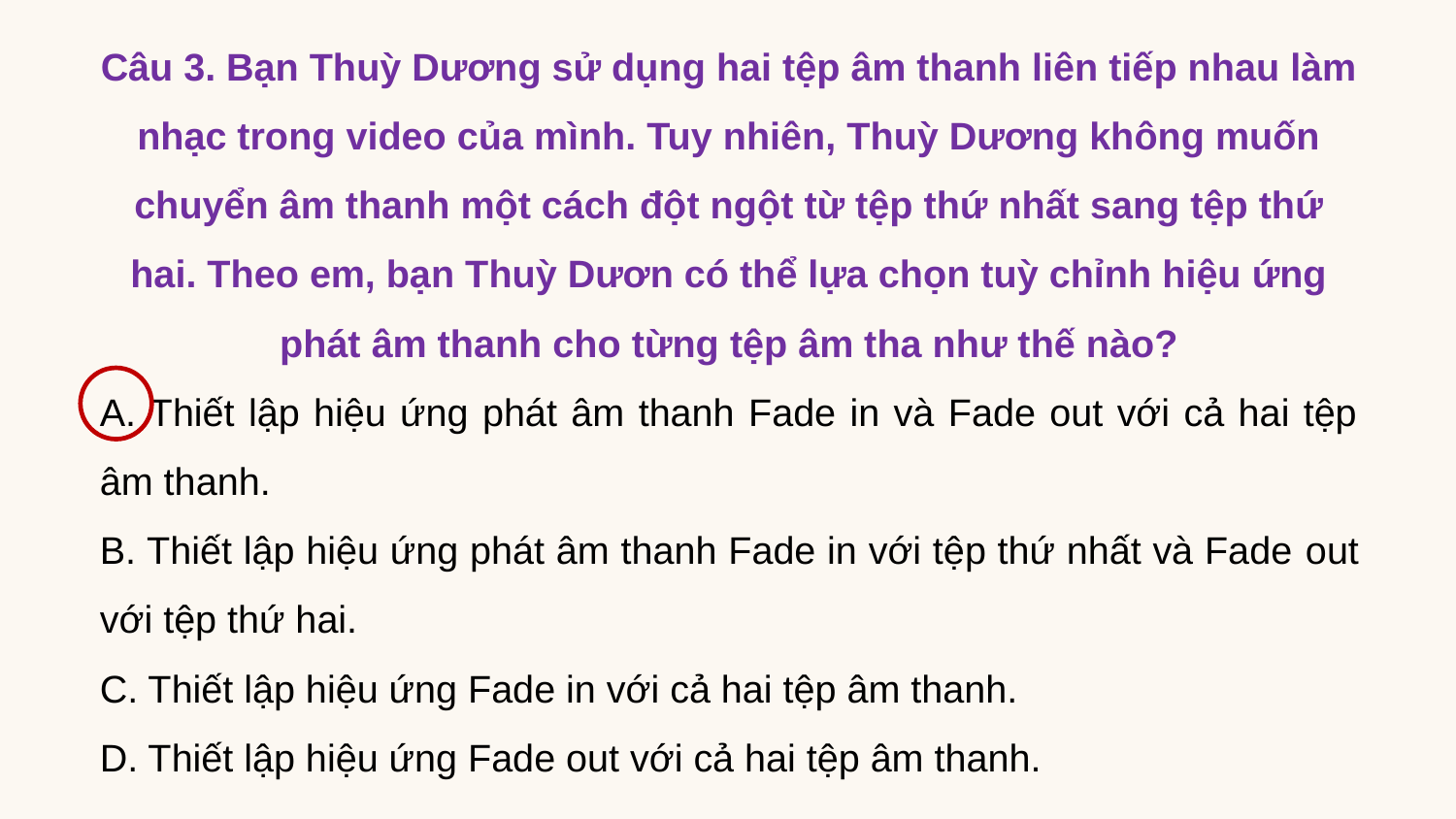

Câu 3. Bạn Thuỳ Dương sử dụng hai tệp âm thanh liên tiếp nhau làm nhạc trong video của mình. Tuy nhiên, Thuỳ Dương không muốn chuyển âm thanh một cách đột ngột từ tệp thứ nhất sang tệp thứ hai. Theo em, bạn Thuỳ Dươn có thể lựa chọn tuỳ chỉnh hiệu ứng phát âm thanh cho từng tệp âm tha như thế nào?
A. Thiết lập hiệu ứng phát âm thanh Fade in và Fade out với cả hai tệp âm thanh.
B. Thiết lập hiệu ứng phát âm thanh Fade in với tệp thứ nhất và Fade out với tệp thứ hai.
C. Thiết lập hiệu ứng Fade in với cả hai tệp âm thanh.
D. Thiết lập hiệu ứng Fade out với cả hai tệp âm thanh.